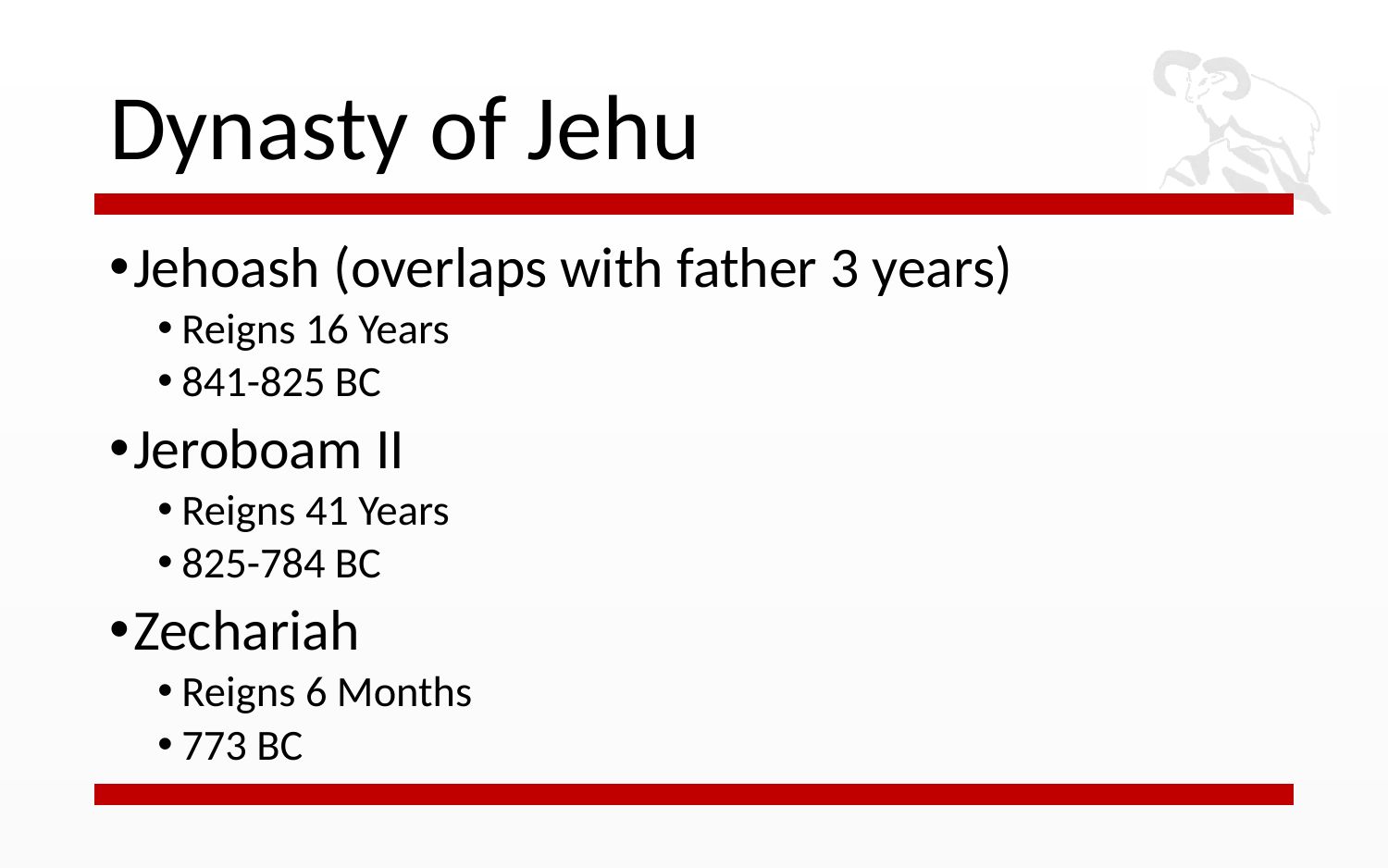

# Dynasty of Jehu
Jehoash (overlaps with father 3 years)
Reigns 16 Years
841-825 BC
Jeroboam II
Reigns 41 Years
825-784 BC
Zechariah
Reigns 6 Months
773 BC